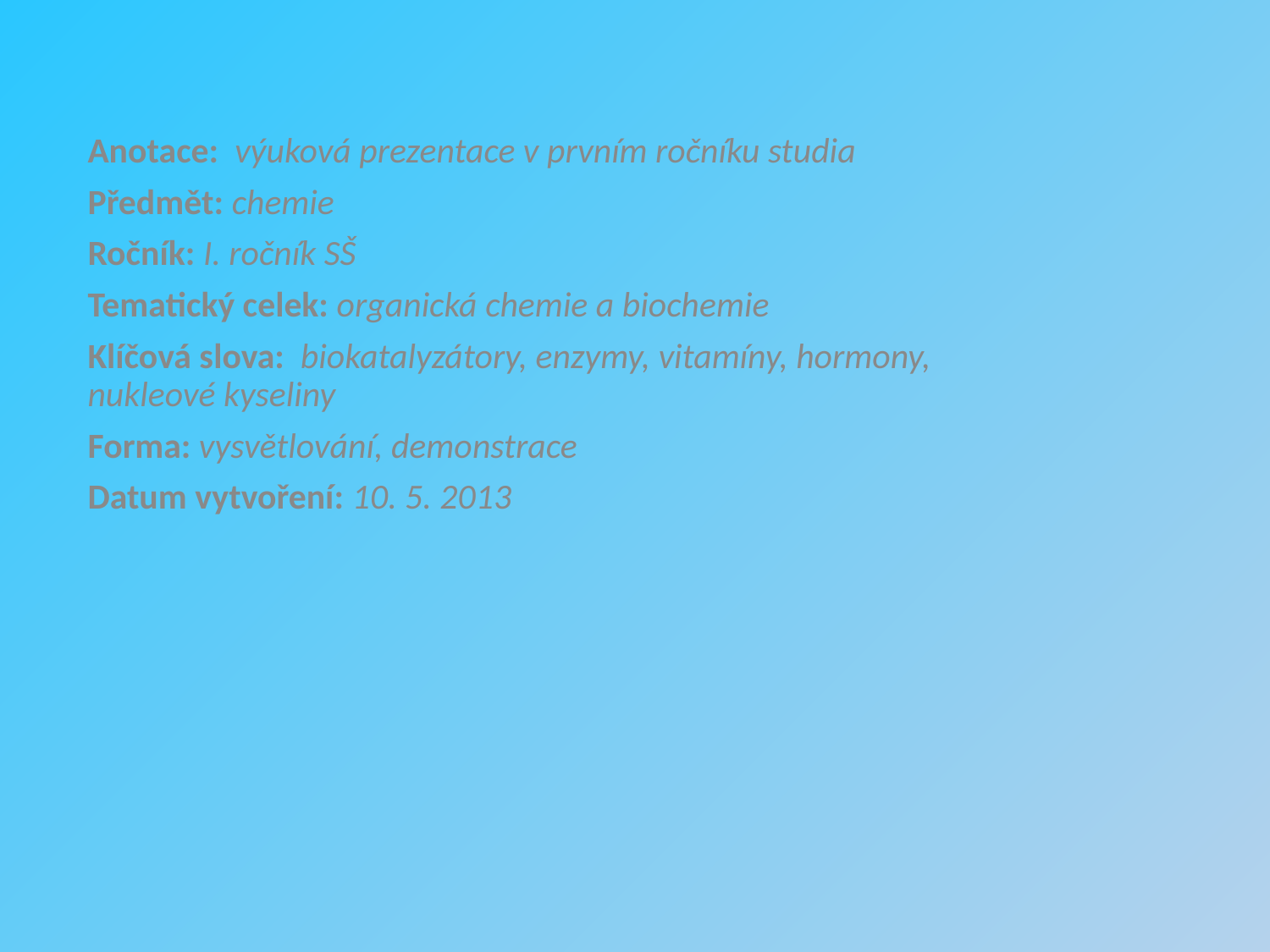

Anotace:  výuková prezentace v prvním ročníku studia
Předmět: chemie
Ročník: I. ročník SŠ
Tematický celek: organická chemie a biochemie
Klíčová slova:  biokatalyzátory, enzymy, vitamíny, hormony, nukleové kyseliny
Forma: vysvětlování, demonstrace
Datum vytvoření: 10. 5. 2013